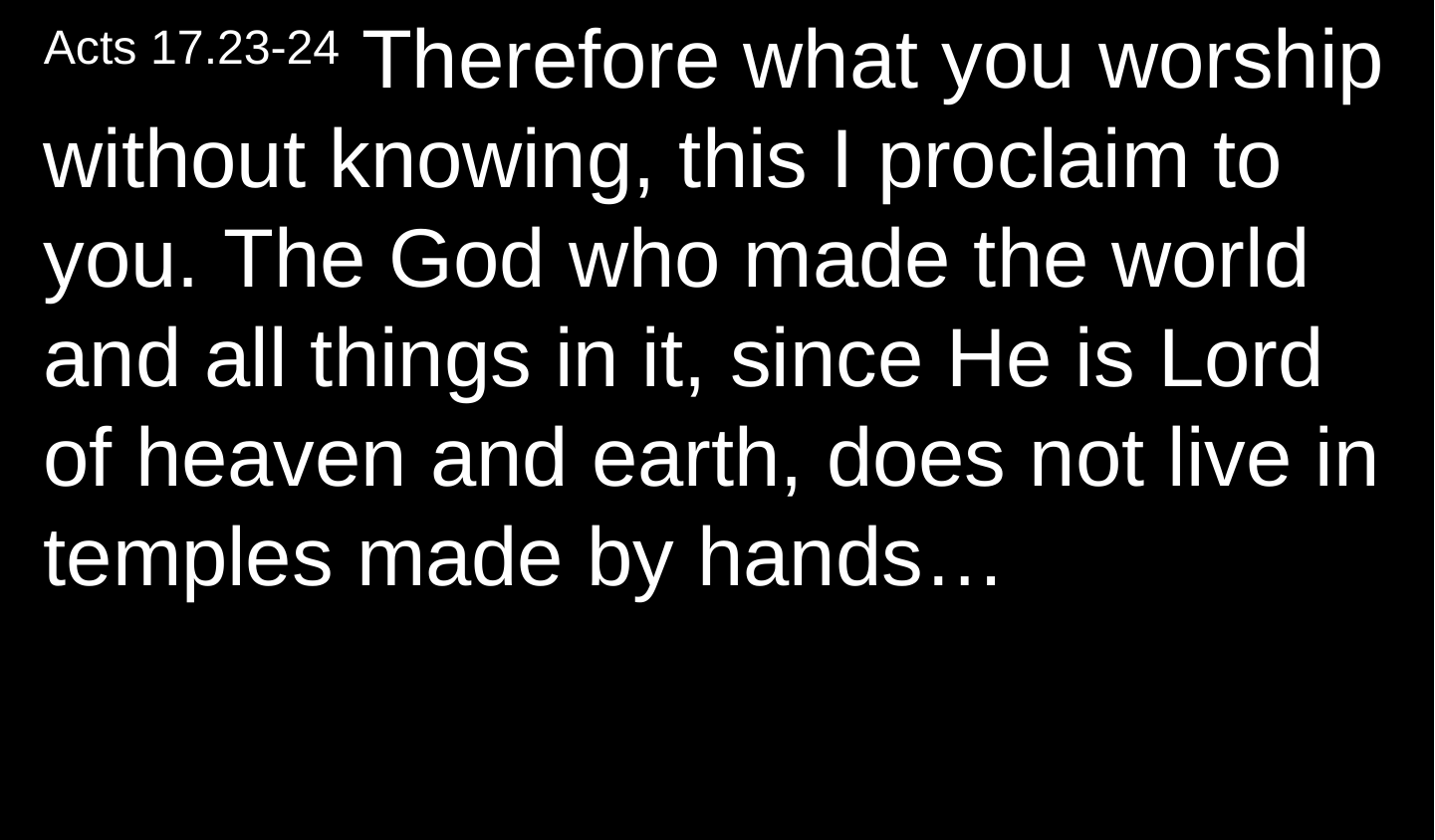

Acts 17.23-24 Therefore what you worship without knowing, this I proclaim to you. The God who made the world and all things in it, since He is Lord of heaven and earth, does not live in temples made by hands…